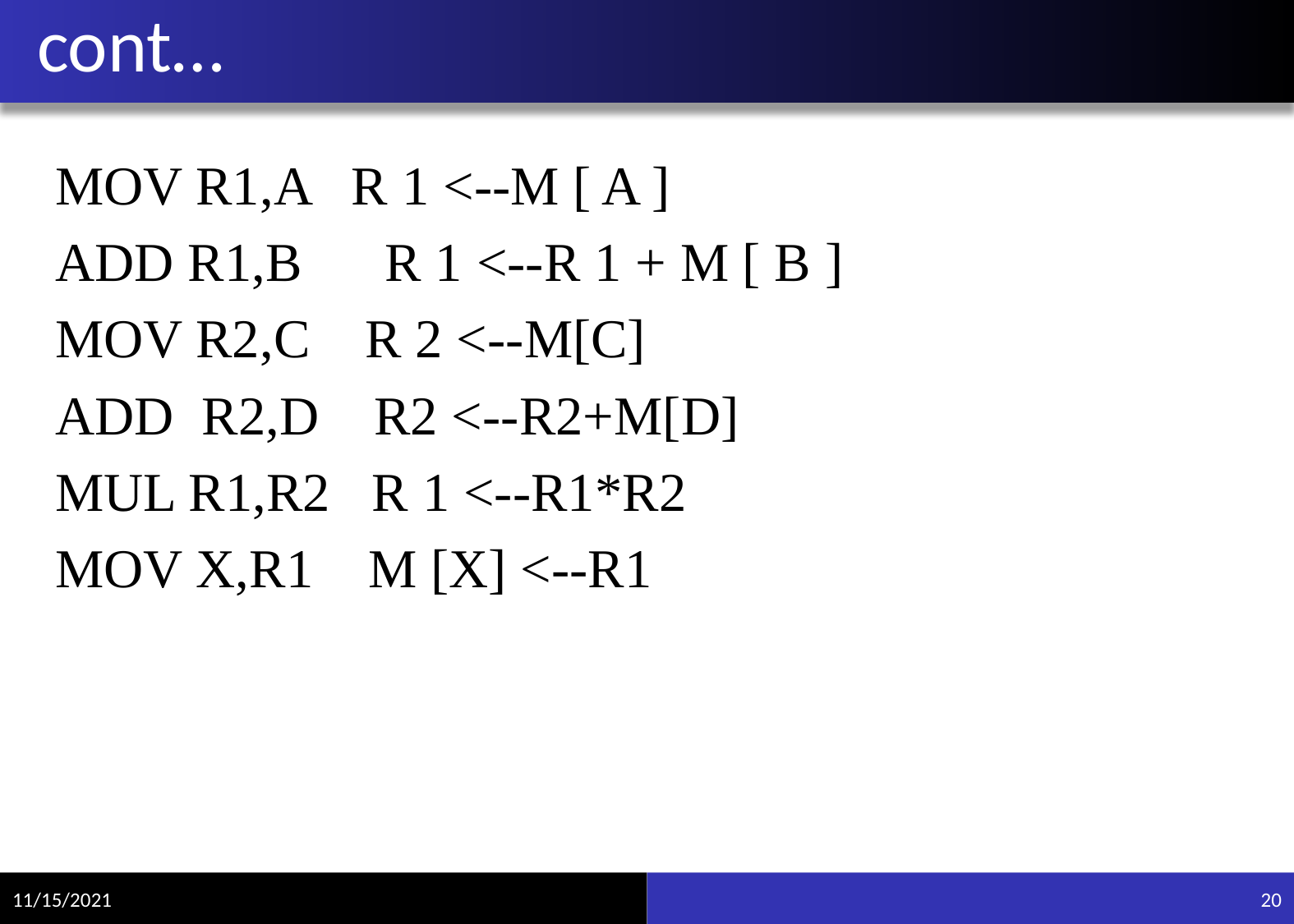

# cont…
MOV R1,A   R 1 <--M [ A ]
ADD R1,B      R 1 <--R 1 + M [ B ]
MOV R2,C    R 2 <--M[C]
ADD  R2,D    R2 <--R2+M[D]
MUL R1,R2   R 1 <--R1*R2
MOV X,R1    M [X] <--R1

11/15/2021
20